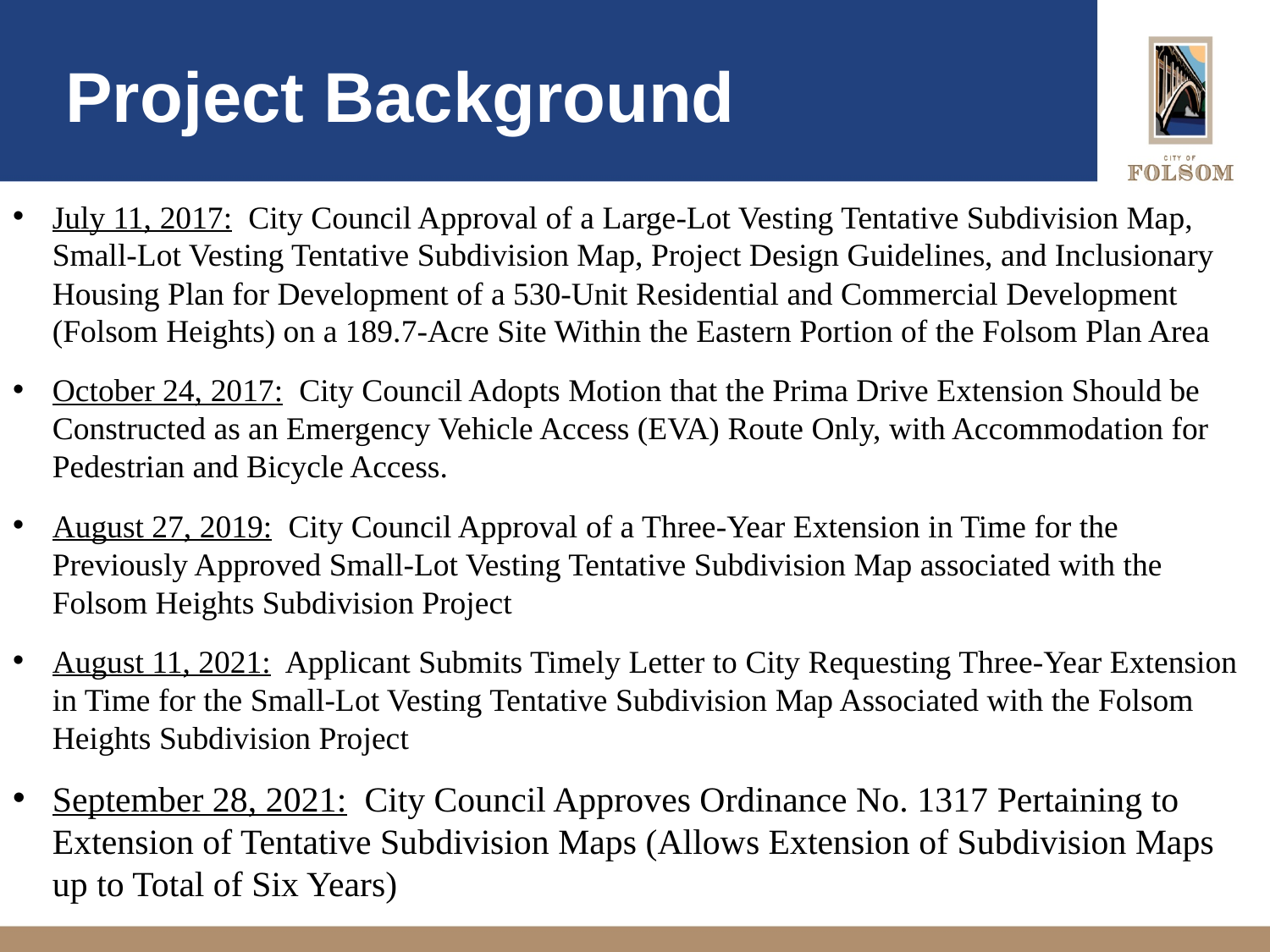

# Project Background
July 11, 2017:  City Council Approval of a Large-Lot Vesting Tentative Subdivision Map, Small-Lot Vesting Tentative Subdivision Map, Project Design Guidelines, and Inclusionary Housing Plan for Development of a 530-Unit Residential and Commercial Development (Folsom Heights) on a 189.7-Acre Site Within the Eastern Portion of the Folsom Plan Area

October 24, 2017:  City Council Adopts Motion that the Prima Drive Extension Should be Constructed as an Emergency Vehicle Access (EVA) Route Only, with Accommodation for Pedestrian and Bicycle Access.

August 27, 2019:  City Council Approval of a Three-Year Extension in Time for the Previously Approved Small-Lot Vesting Tentative Subdivision Map associated with the Folsom Heights Subdivision Project

August 11, 2021:  Applicant Submits Timely Letter to City Requesting Three-Year Extension in Time for the Small-Lot Vesting Tentative Subdivision Map Associated with the Folsom Heights Subdivision Project

September 28, 2021:  City Council Approves Ordinance No. 1317 Pertaining to Extension of Tentative Subdivision Maps (Allows Extension of Subdivision Maps up to Total of Six Years)